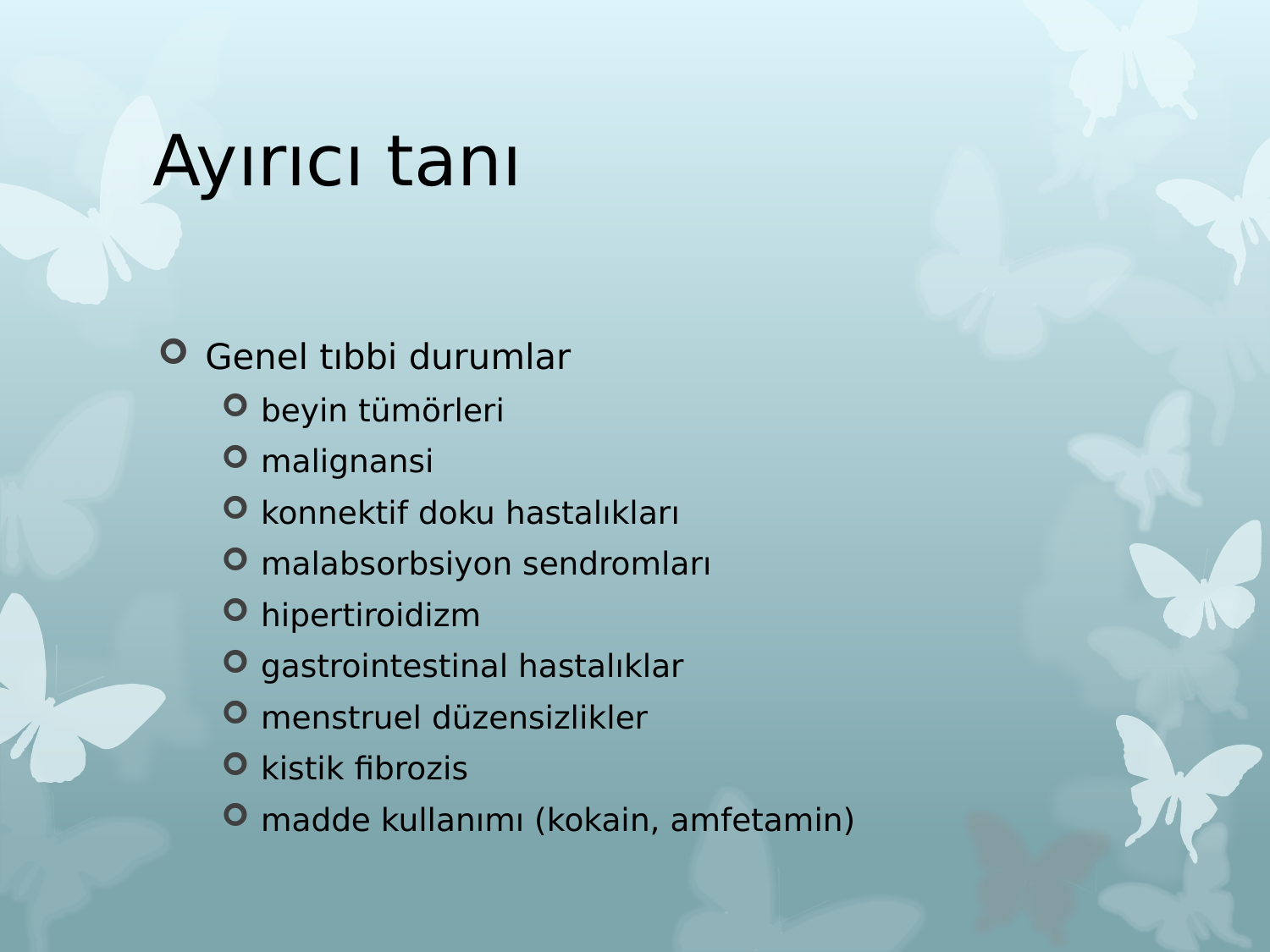

# Ayırıcı tanı
Genel tıbbi durumlar
beyin tümörleri
malignansi
konnektif doku hastalıkları
malabsorbsiyon sendromları
hipertiroidizm
gastrointestinal hastalıklar
menstruel düzensizlikler
kistik fibrozis
madde kullanımı (kokain, amfetamin)